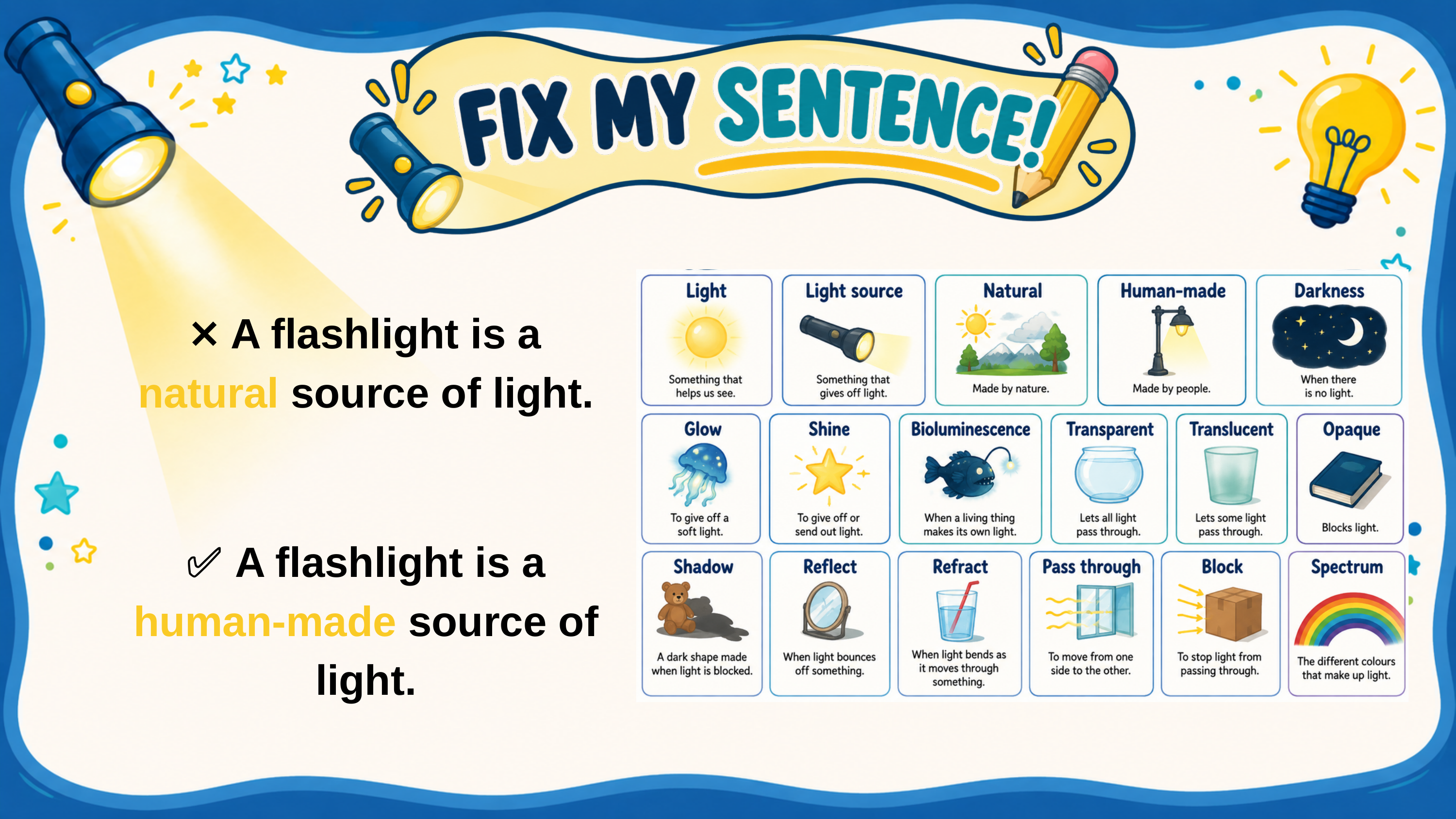

❌ A flashlight is a natural source of light.

✅ A flashlight is a human-made source of light.